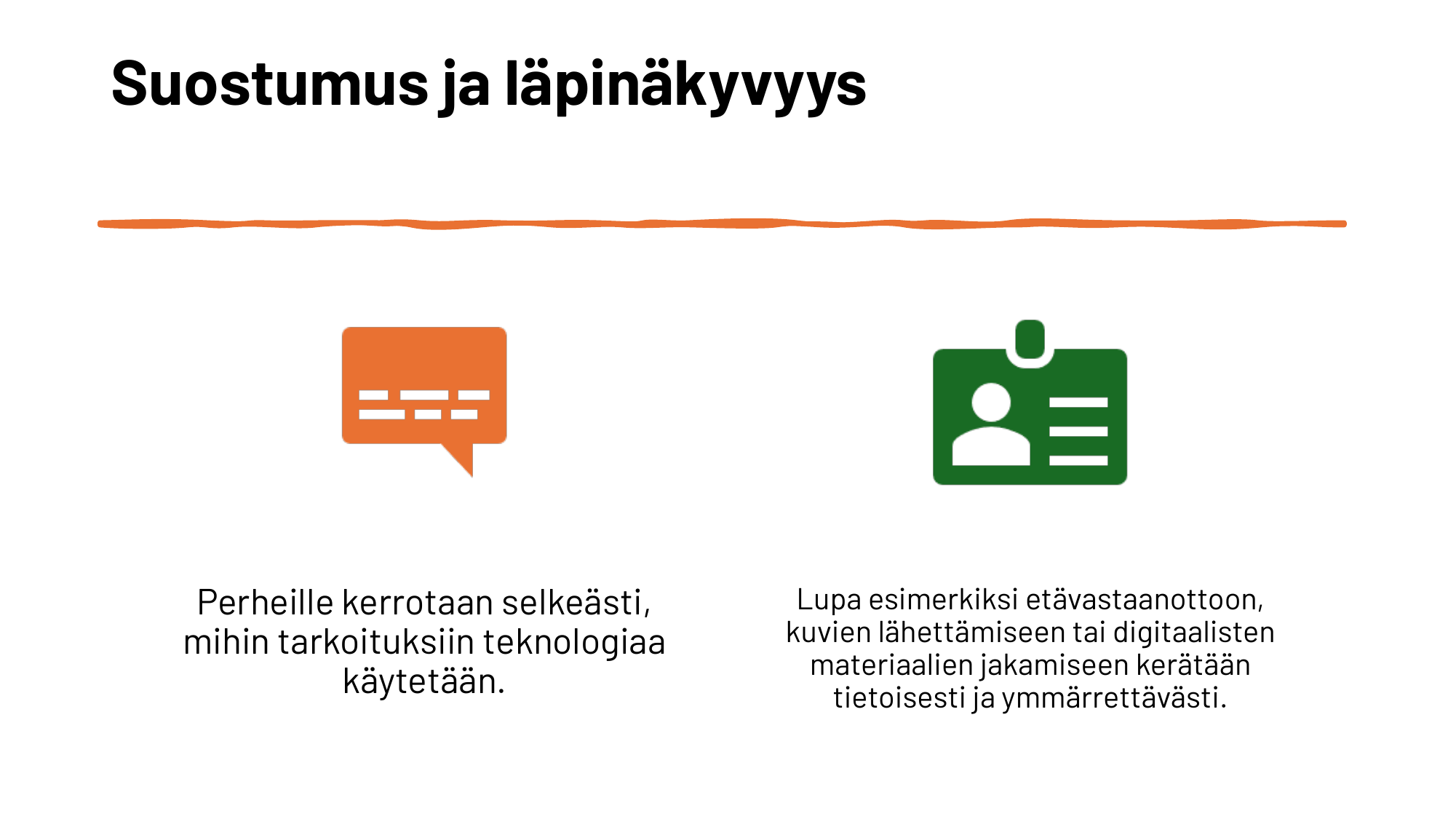

# Suostumus ja läpinäkyvyys

Perheille kerrotaan selkeästi, mihin tarkoituksiin teknologiaa käytetään.
Lupa esimerkiksi etävastaanottoon, kuvien lähettämiseen tai digitaalisten materiaalien jakamiseen kerätään tietoisesti ja ymmärrettävästi.